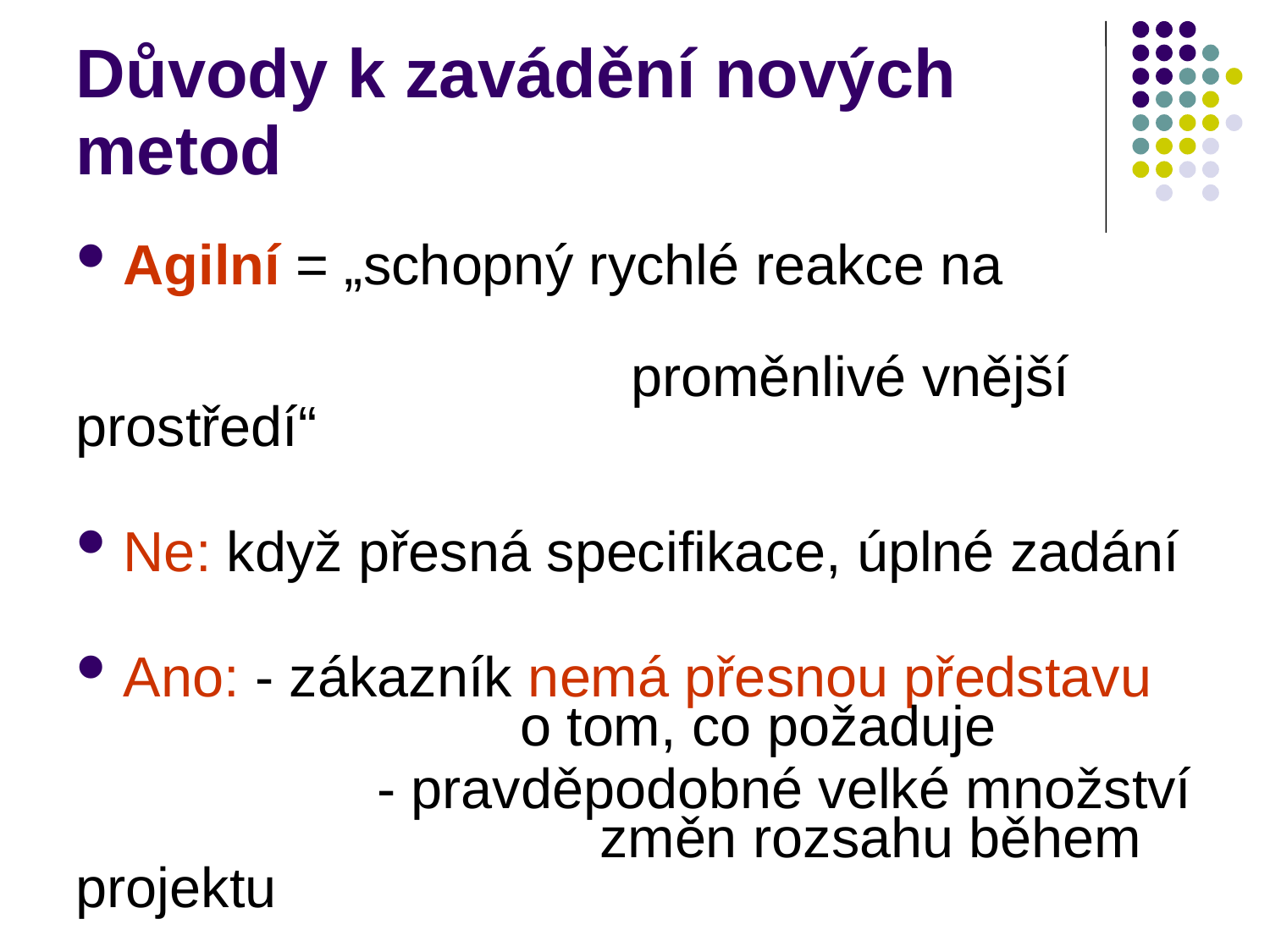

# Důvody k zavádění nových metod
Agilní = „schopný rychlé reakce na
				   proměnlivé vnější prostředí“

Ne: když přesná specifikace, úplné zadání

Ano: - zákazník nemá přesnou představu  			 o tom, co požaduje
		   - pravděpodobné velké množství 				 změn rozsahu během projektu